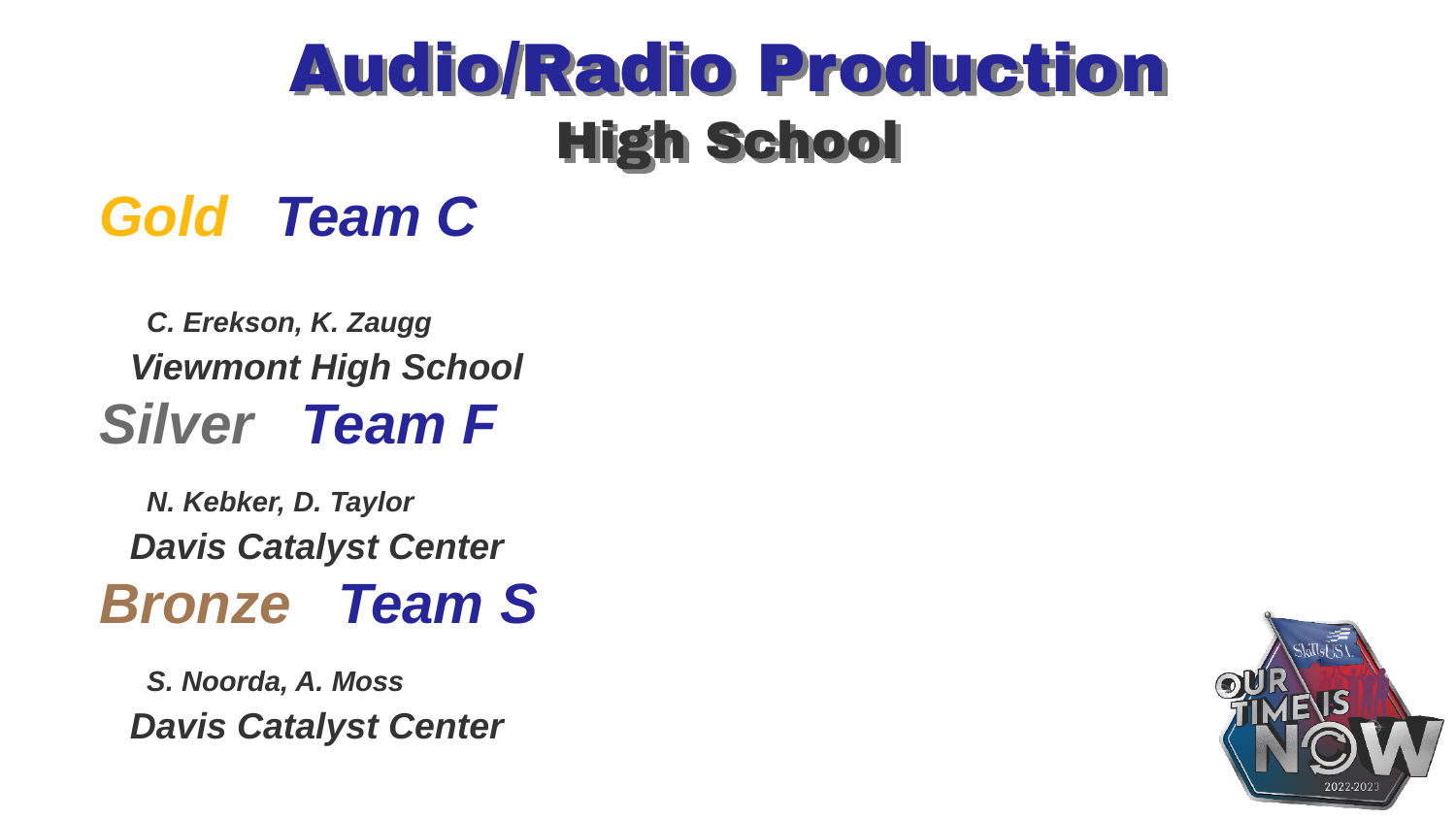

# Audio/Radio Production High School
Gold   Team C
   C. Erekson, K. Zaugg
   Viewmont High School
Silver   Team F
   N. Kebker, D. Taylor
   Davis Catalyst Center
Bronze   Team S
   S. Noorda, A. Moss
   Davis Catalyst Center